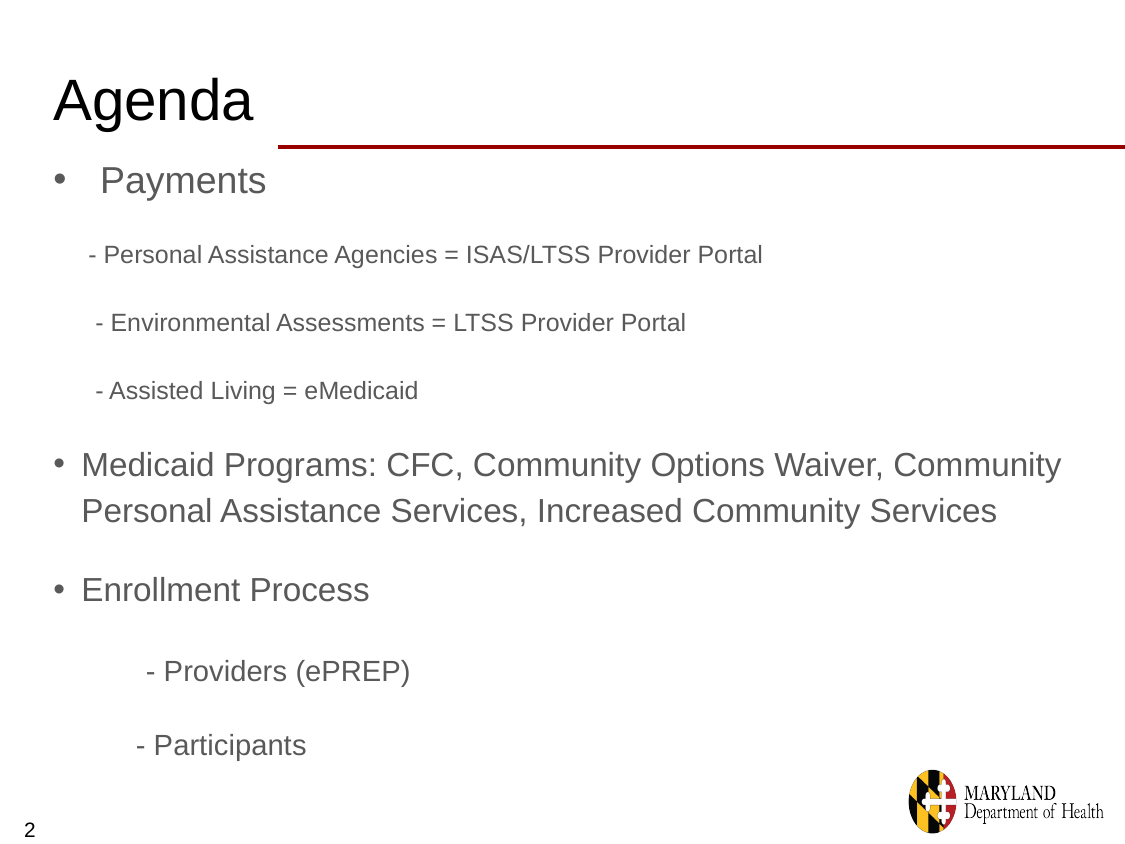

# Agenda
Payments
     - Personal Assistance Agencies = ISAS/LTSS Provider Portal
      - Environmental Assessments = LTSS Provider Portal
      - Assisted Living = eMedicaid
Medicaid Programs: CFC, Community Options Waiver, Community Personal Assistance Services, Increased Community Services
Enrollment Process
          - Providers (ePREP)
          - Participants
      2